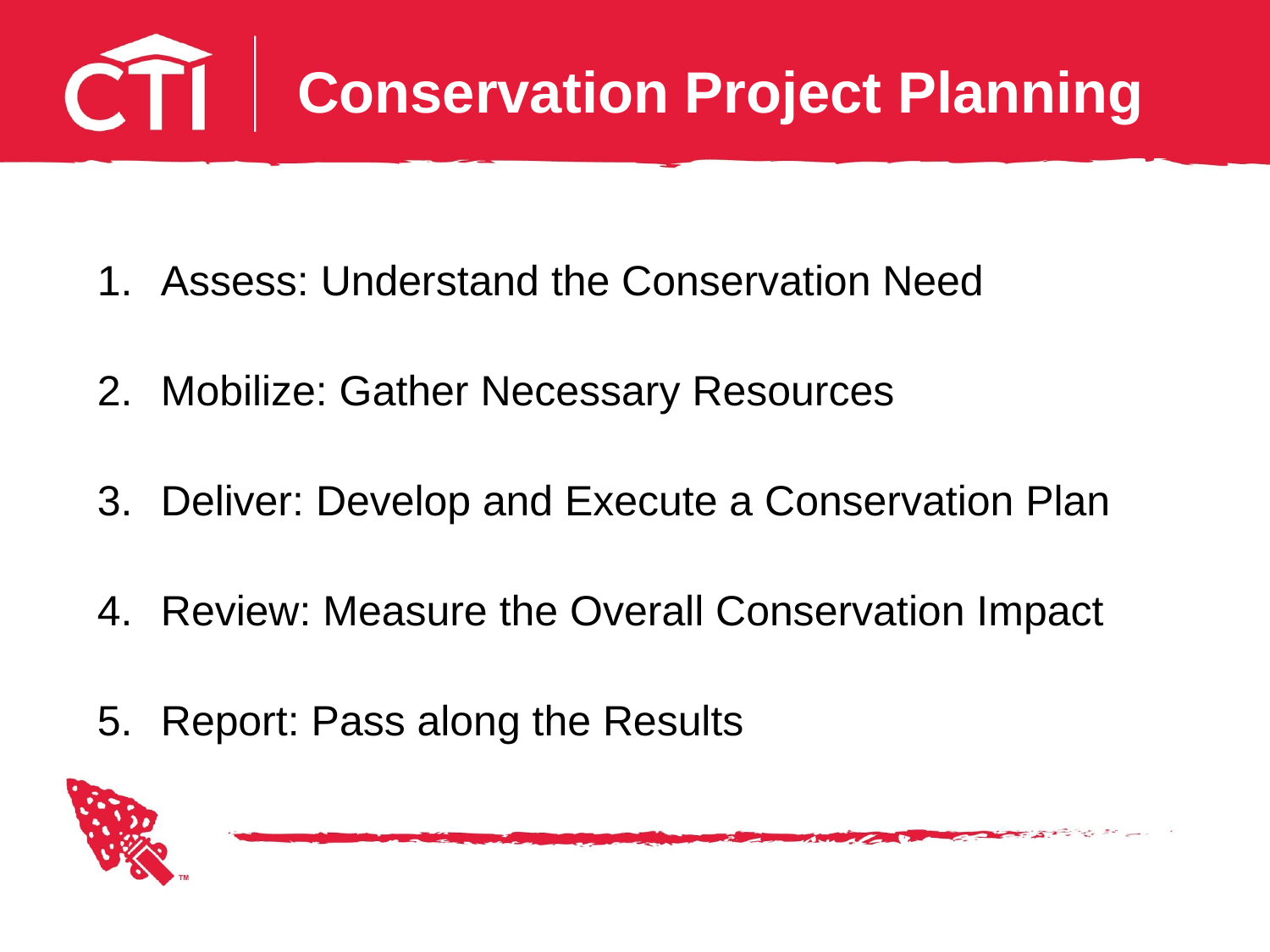

# Conservation Project Planning
Assess: Understand the Conservation Need
Mobilize: Gather Necessary Resources
Deliver: Develop and Execute a Conservation Plan
Review: Measure the Overall Conservation Impact
Report: Pass along the Results